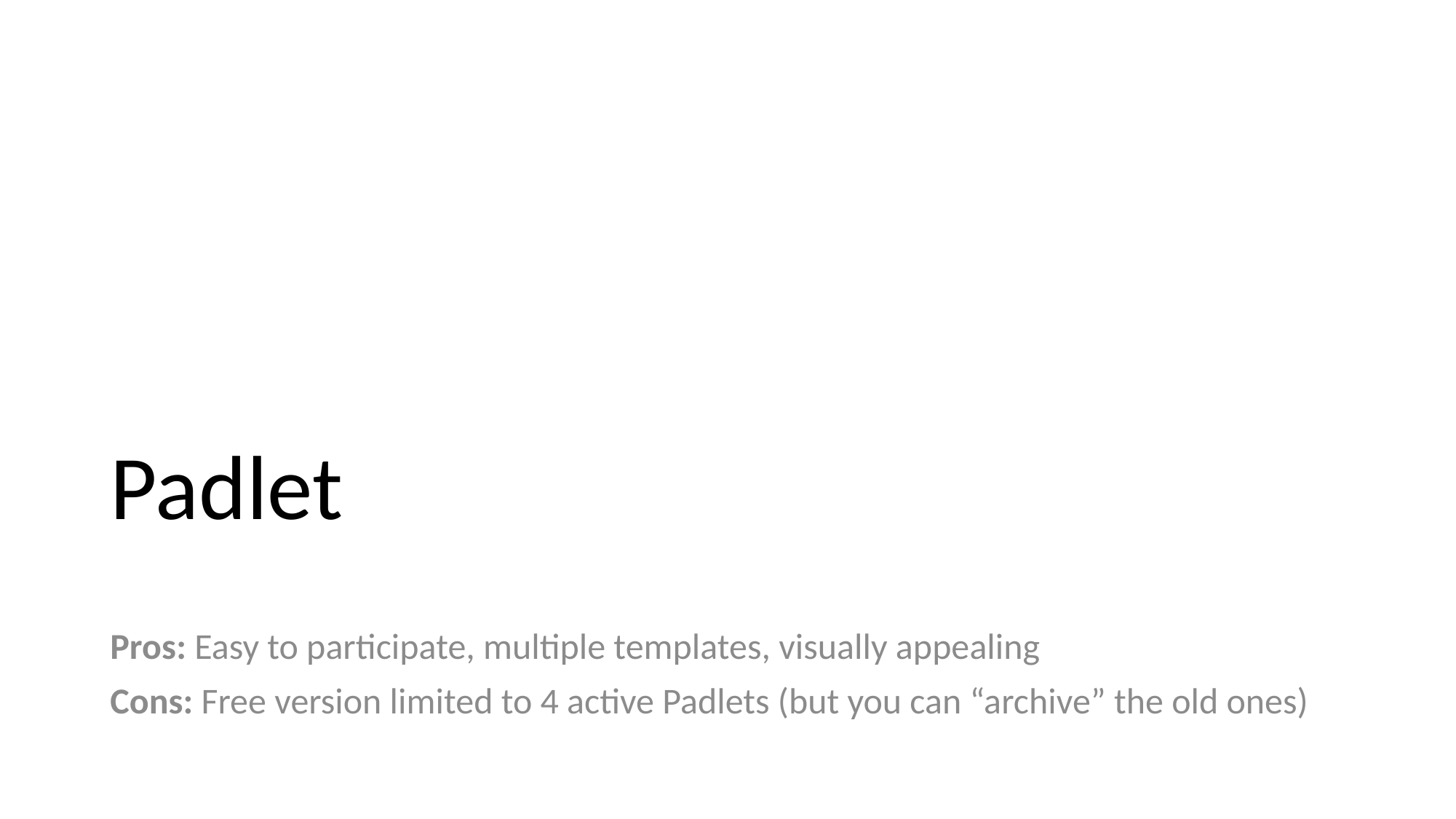

# Padlet
Pros: Easy to participate, multiple templates, visually appealing
Cons: Free version limited to 4 active Padlets (but you can “archive” the old ones)